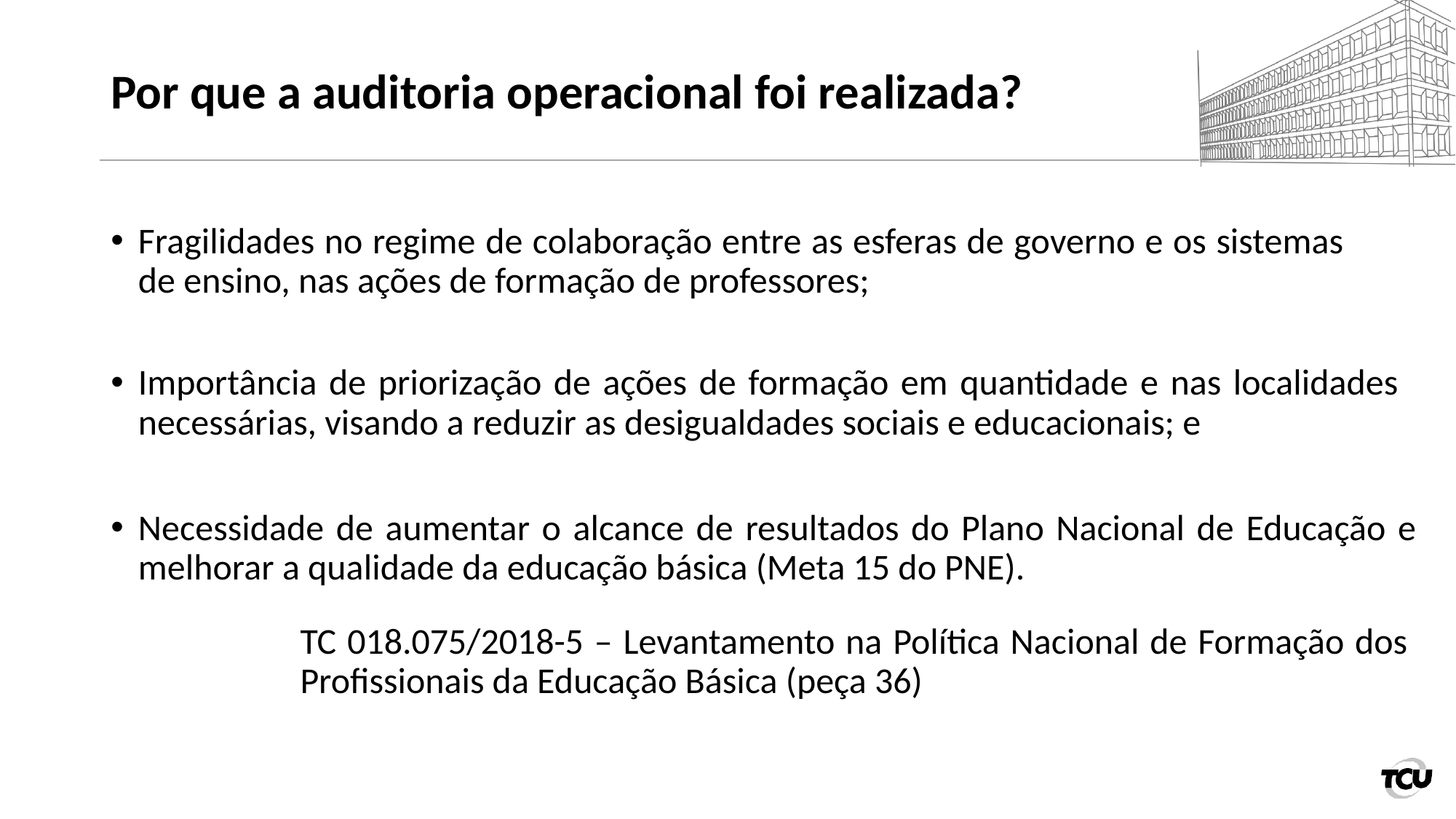

# Por que a auditoria operacional foi realizada?
Fragilidades no regime de colaboração entre as esferas de governo e os sistemas de ensino, nas ações de formação de professores;
Importância de priorização de ações de formação em quantidade e nas localidades necessárias, visando a reduzir as desigualdades sociais e educacionais; e
Necessidade de aumentar o alcance de resultados do Plano Nacional de Educação e melhorar a qualidade da educação básica (Meta 15 do PNE).

TC 018.075/2018-5 – Levantamento na Política Nacional de Formação dos Profissionais da Educação Básica (peça 36)